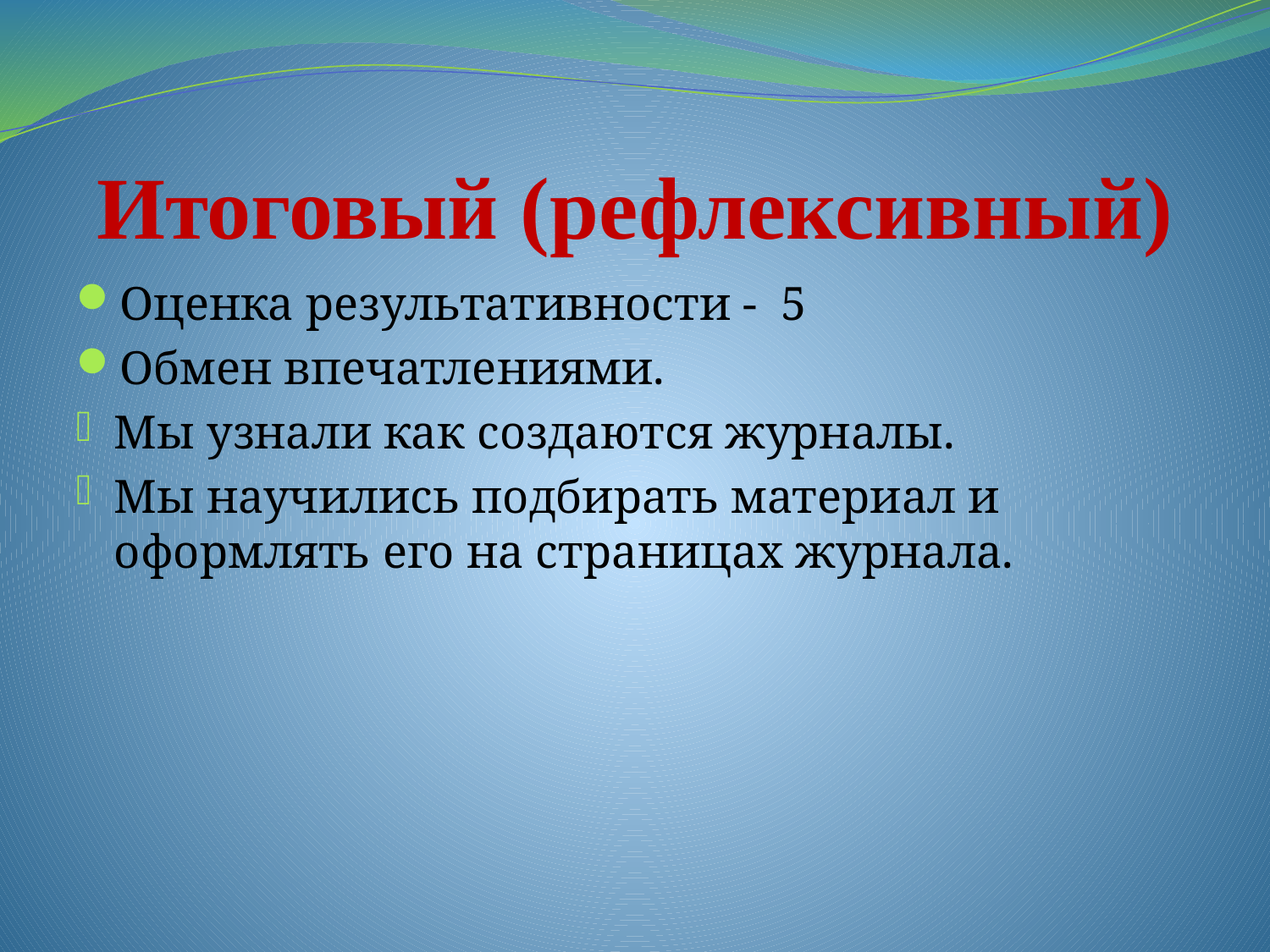

# Итоговый (рефлексивный)
Оценка результативности -  5
Обмен впечатлениями.
Мы узнали как создаются журналы.
Мы научились подбирать материал и оформлять его на страницах журнала.